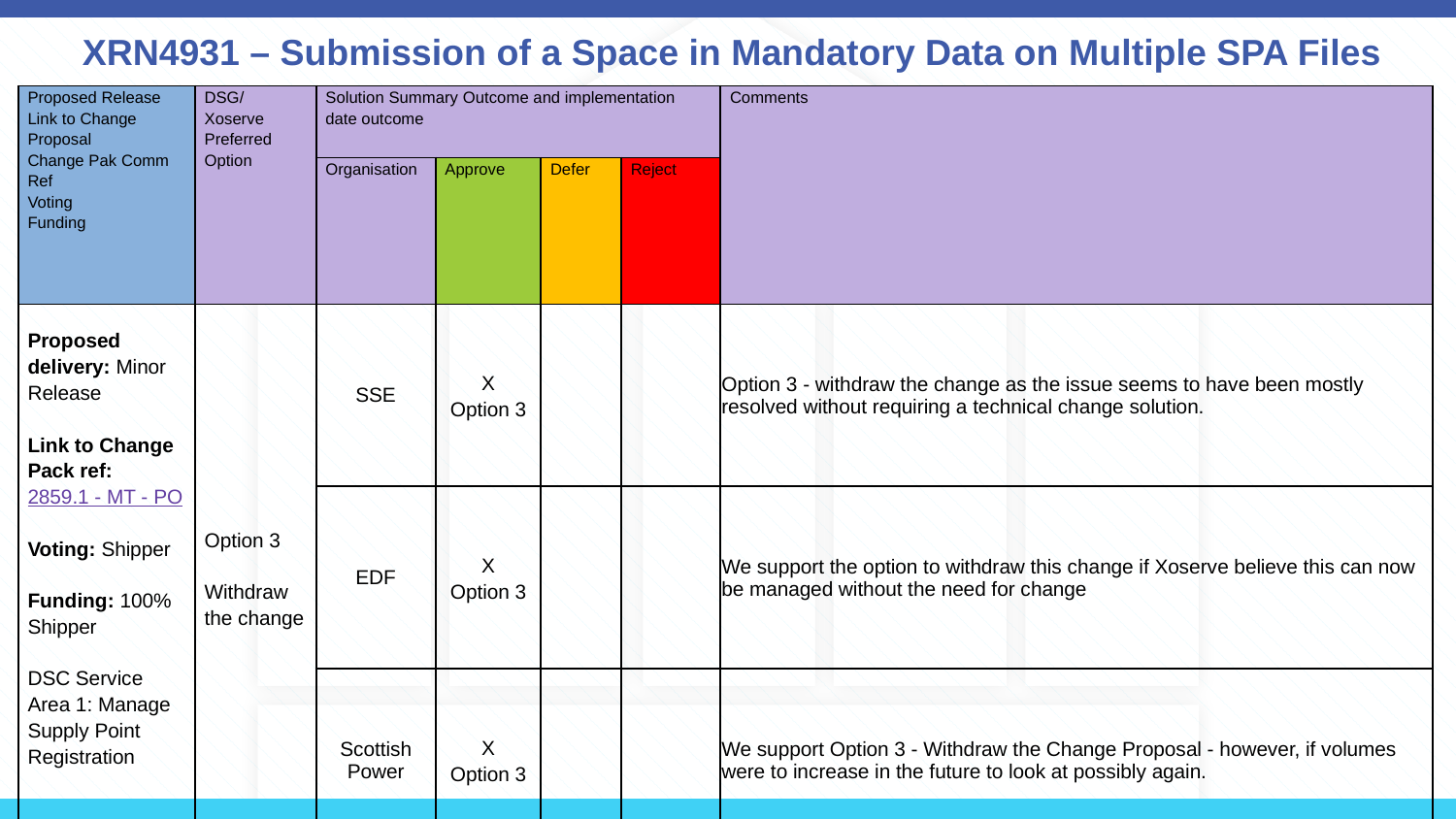

# XRN4931 – Submission of a Space in Mandatory Data on Multiple SPA Files
| Proposed Release Link to Change Proposal Change Pak Comm Ref Voting Funding | DSG/ Xoserve Preferred Option | Solution Summary Outcome and implementation date outcome |  |  |  | Comments |
| --- | --- | --- | --- | --- | --- | --- |
|  |  | Organisation | Approve | Defer | Reject |  |
| Proposed delivery: Minor Release Link to Change Pack ref: 2859.1 - MT - PO Voting: Shipper Funding: 100% Shipper DSC Service Area 1: Manage Supply Point Registration | Option 3 Withdraw the change | SSE | X Option 3 |  |  | Option 3 - withdraw the change as the issue seems to have been mostly resolved without requiring a technical change solution. |
|  |  | EDF | X Option 3 |  |  | We support the option to withdraw this change if Xoserve believe this can now be managed without the need for change |
|  |  | Scottish Power | X Option 3 |  |  | We support Option 3 - Withdraw the Change Proposal - however, if volumes were to increase in the future to look at possibly again. |